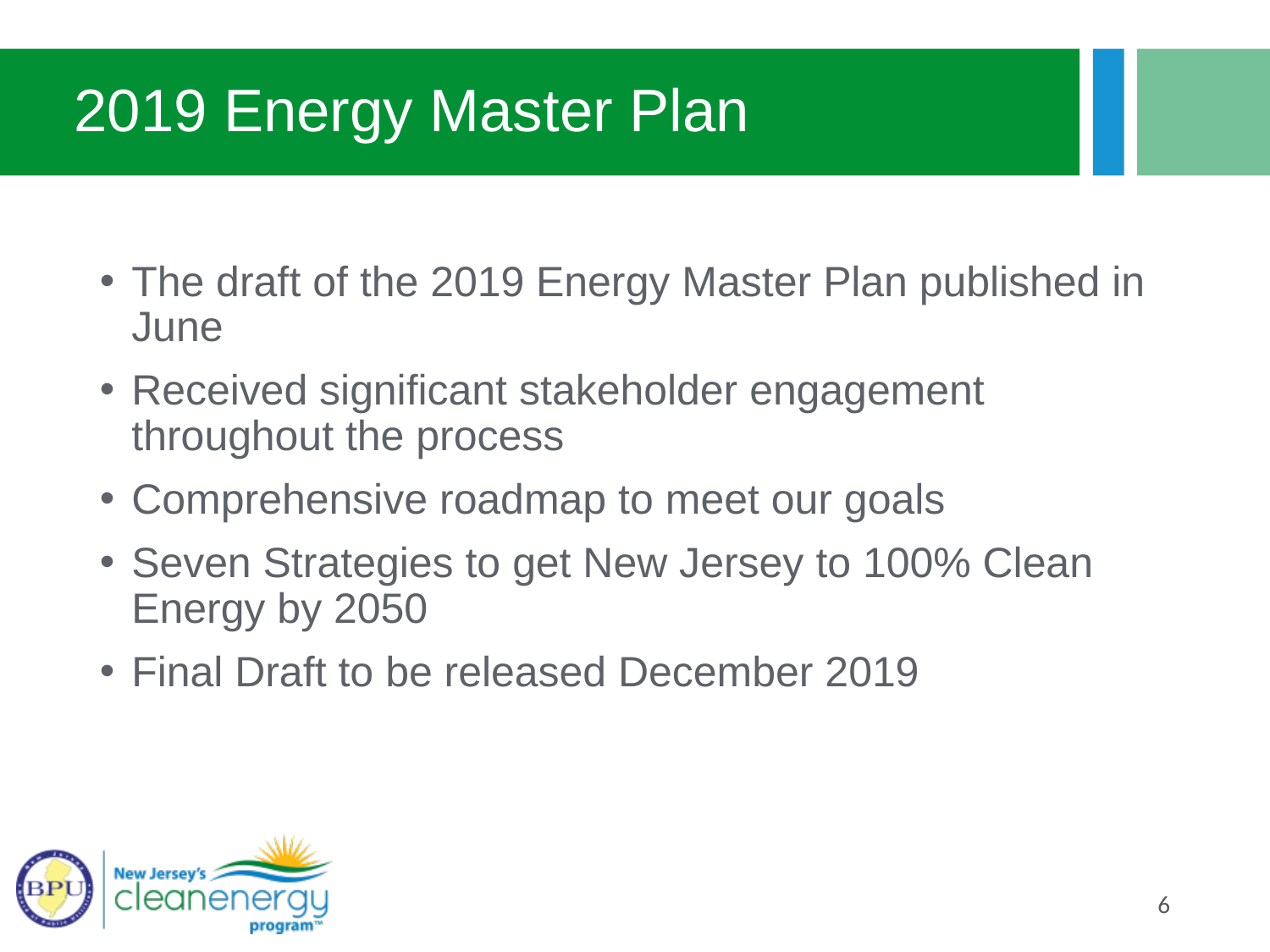

# 2019 Energy Master Plan
The draft of the 2019 Energy Master Plan published in June
Received significant stakeholder engagement throughout the process
Comprehensive roadmap to meet our goals
Seven Strategies to get New Jersey to 100% Clean Energy by 2050
Final Draft to be released December 2019

6